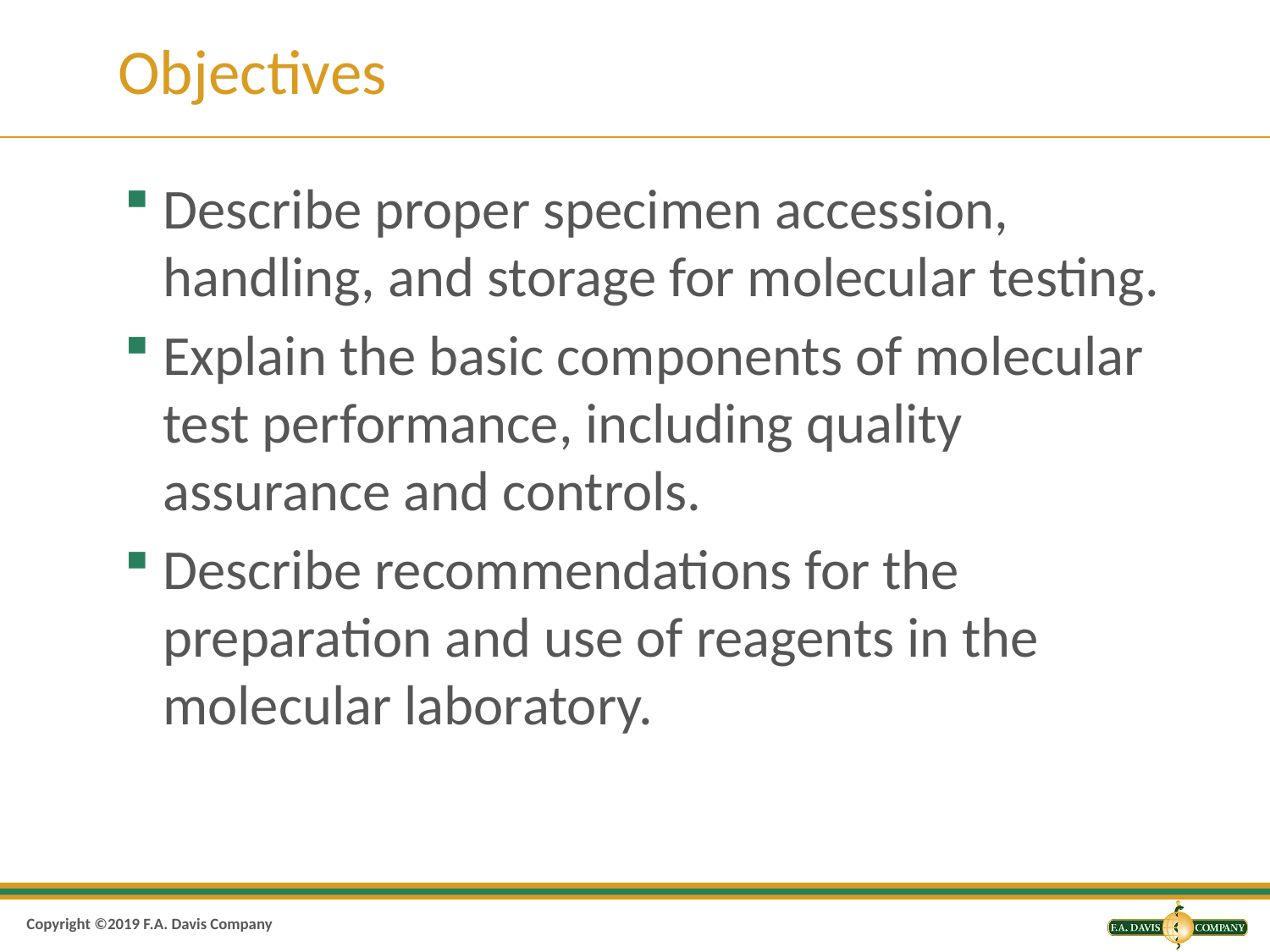

# Objectives
Describe proper specimen accession, handling, and storage for molecular testing.
Explain the basic components of molecular test performance, including quality assurance and controls.
Describe recommendations for the preparation and use of reagents in the molecular laboratory.